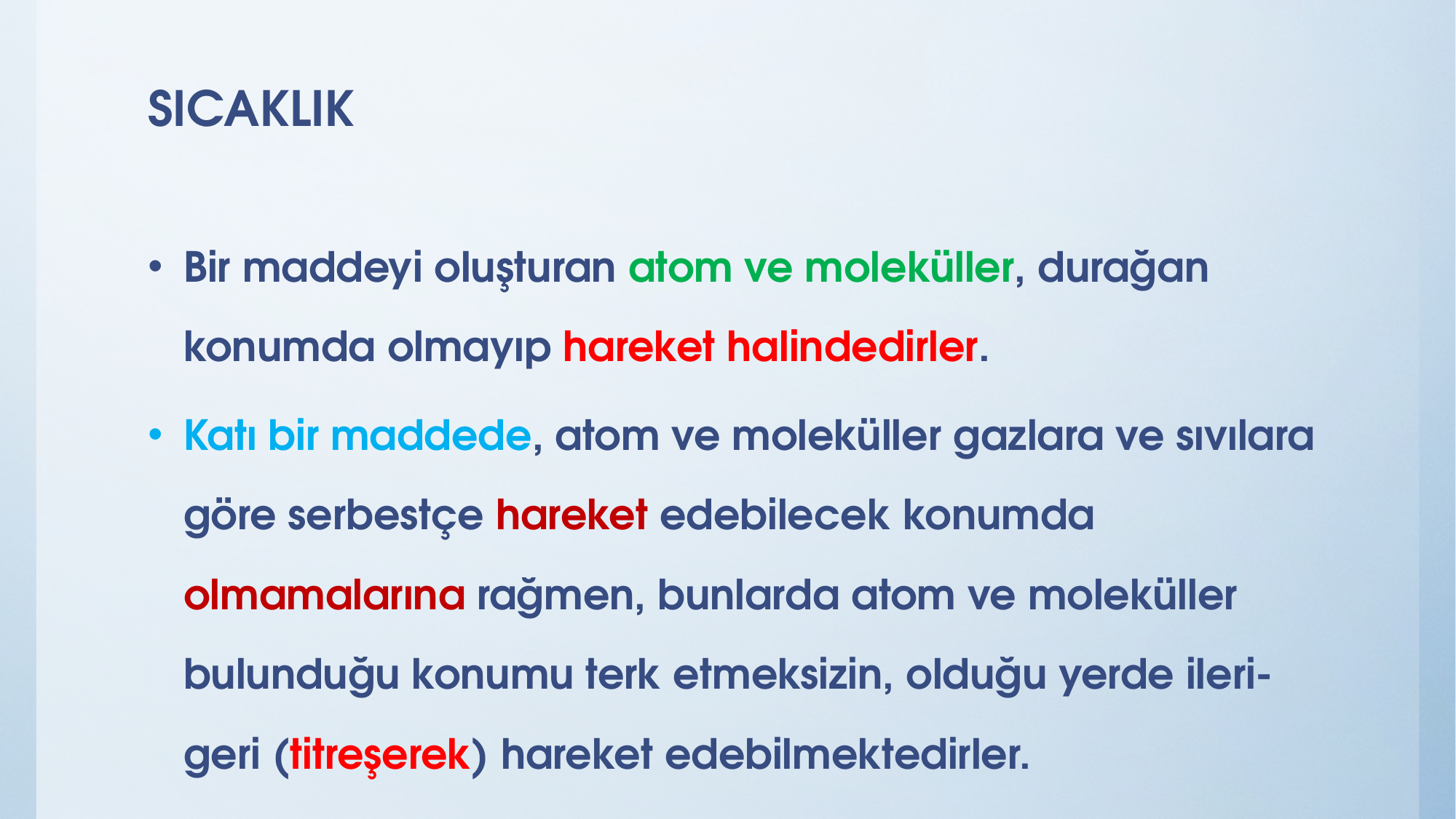

# SICAKLIK
Bir maddeyi oluşturan atom ve moleküller, durağan konumda olmayıp hareket halindedirler.
Katı bir maddede, atom ve moleküller gazlara ve sıvılara göre serbestçe hareket edebilecek konumda olmamalarına rağmen, bunlarda atom ve moleküller bulunduğu konumu terk etmeksizin, olduğu yerde ileri-geri (titreşerek) hareket edebilmektedirler.